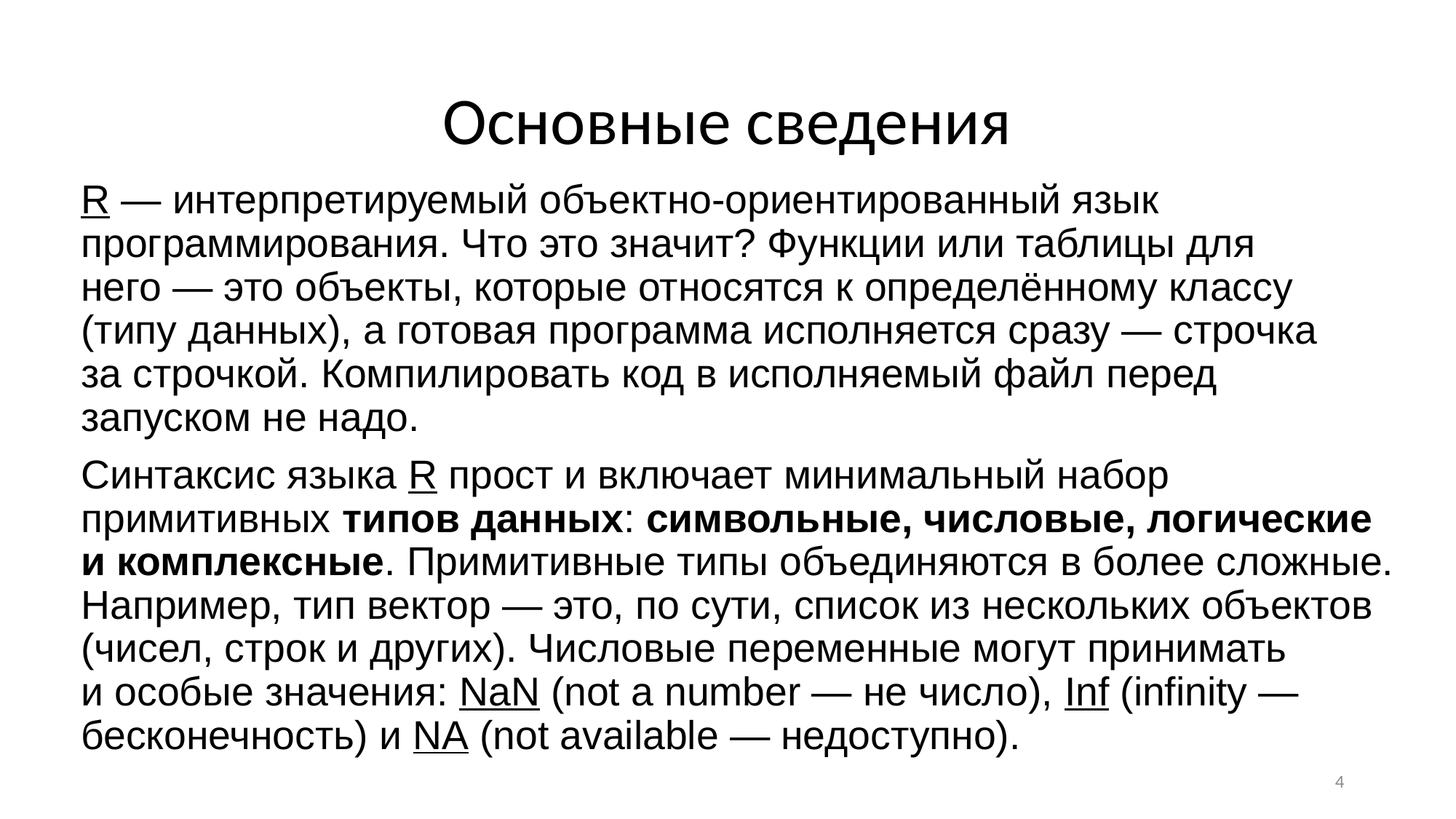

# Основные сведения
R — интерпретируемый объектно-ориентированный язык программирования. Что это значит? Функции или таблицы для него — это объекты, которые относятся к определённому классу (типу данных), а готовая программа исполняется сразу — строчка за строчкой. Компилировать код в исполняемый файл перед запуском не надо.
Синтаксис языка R прост и включает минимальный набор примитивных типов данных: символьные, числовые, логические и комплексные. Примитивные типы объединяются в более сложные. Например, тип вектор — это, по сути, список из нескольких объектов (чисел, строк и других). Числовые переменные могут принимать и особые значения: NaN (not a number — не число), Inf (infinity — бесконечность) и NA (not available — недоступно).

4